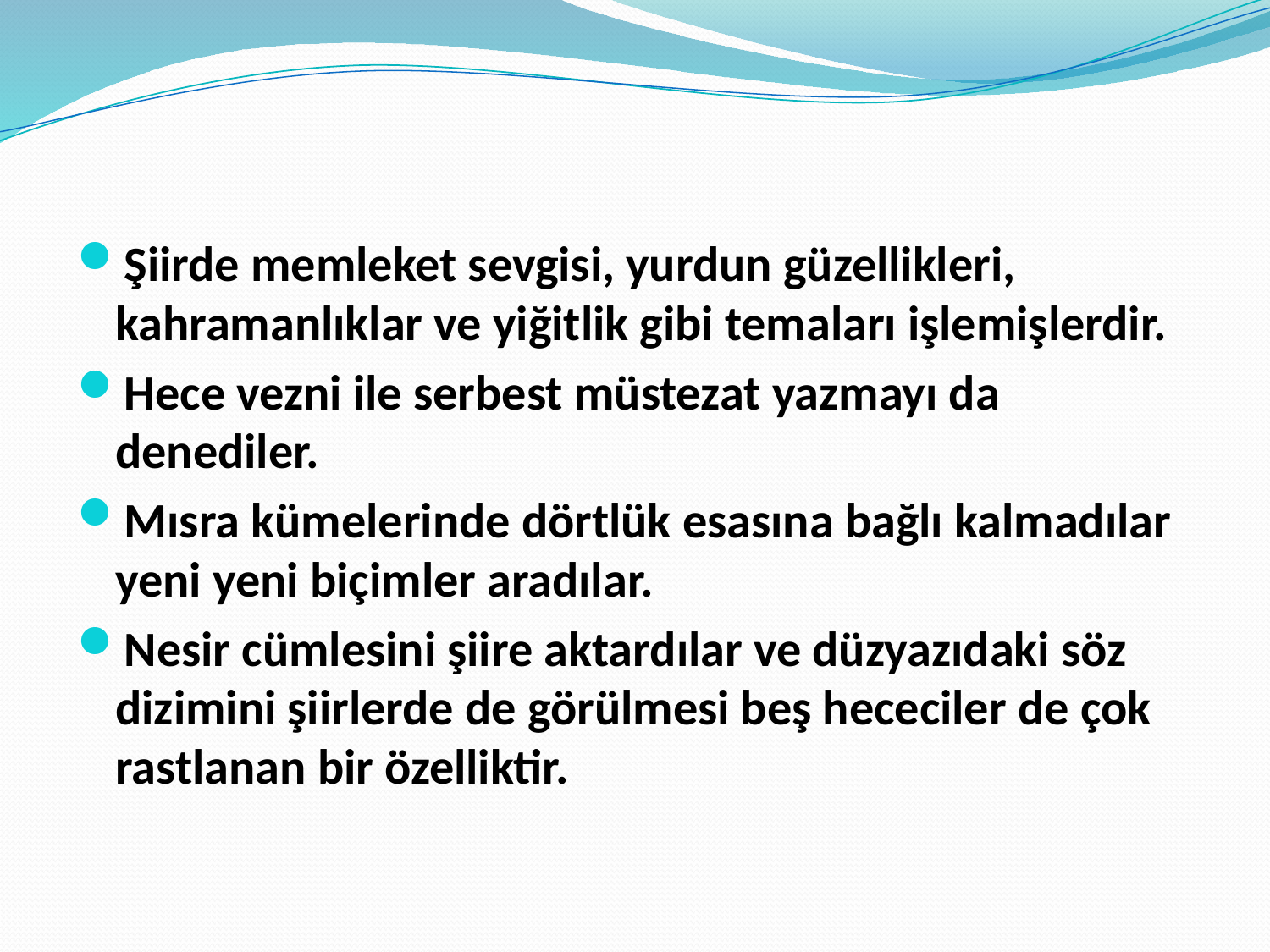

Şiirde memleket sevgisi, yurdun güzellikleri, kahramanlıklar ve yiğitlik gibi temaları işlemişlerdir.
Hece vezni ile serbest müstezat yazmayı da denediler.
Mısra kümelerinde dörtlük esasına bağlı kalmadılar yeni yeni biçimler aradılar.
Nesir cümlesini şiire aktardılar ve düzyazıdaki söz dizimini şiirlerde de görülmesi beş hececiler de çok rastlanan bir özelliktir.